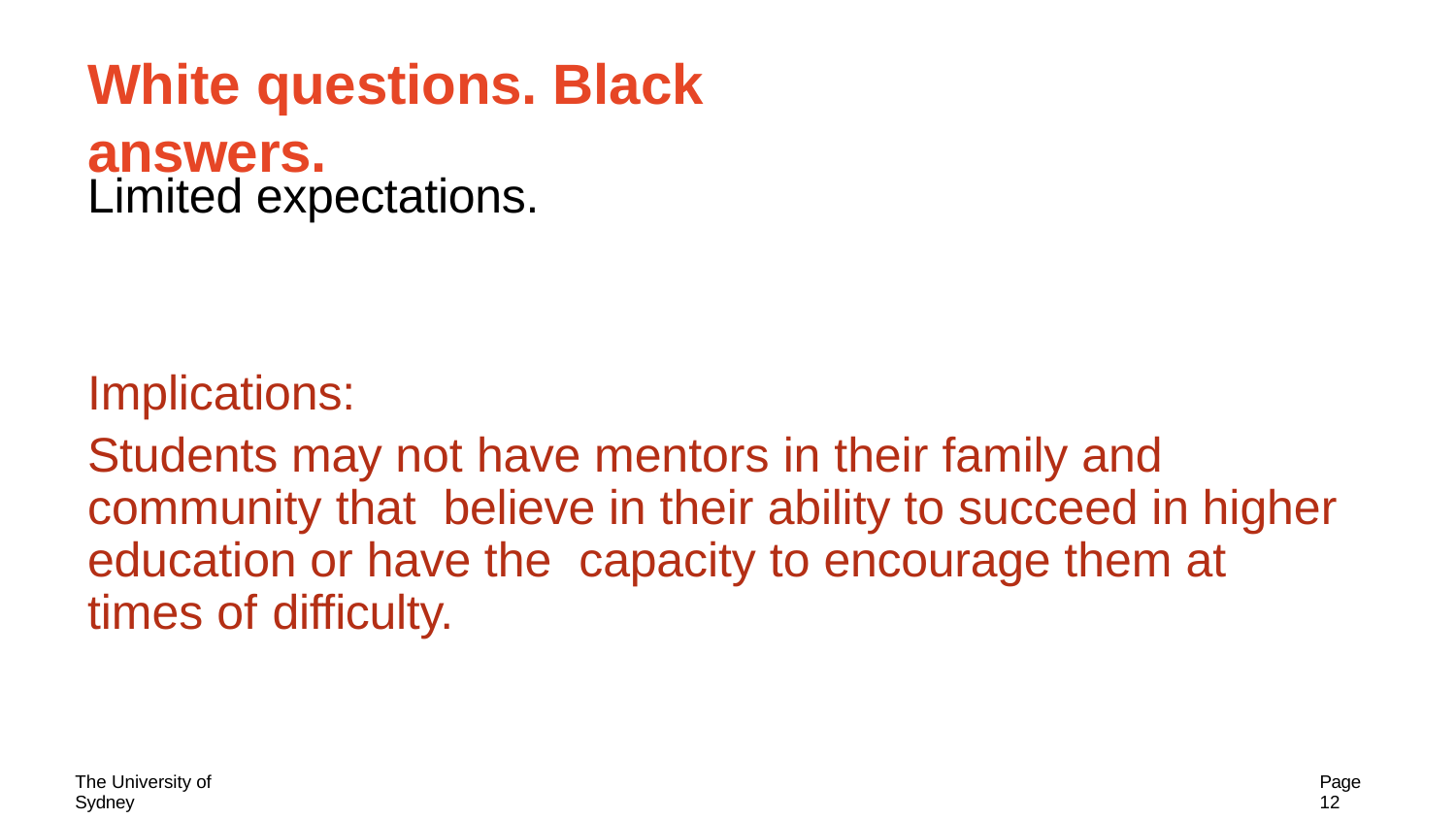

# White questions. Black answers.
Limited expectations.

Implications:
Students may not have mentors in their family and community that  believe in their ability to succeed in higher education or have the  capacity to encourage them at times of difficulty.
The University of Sydney
Page 12